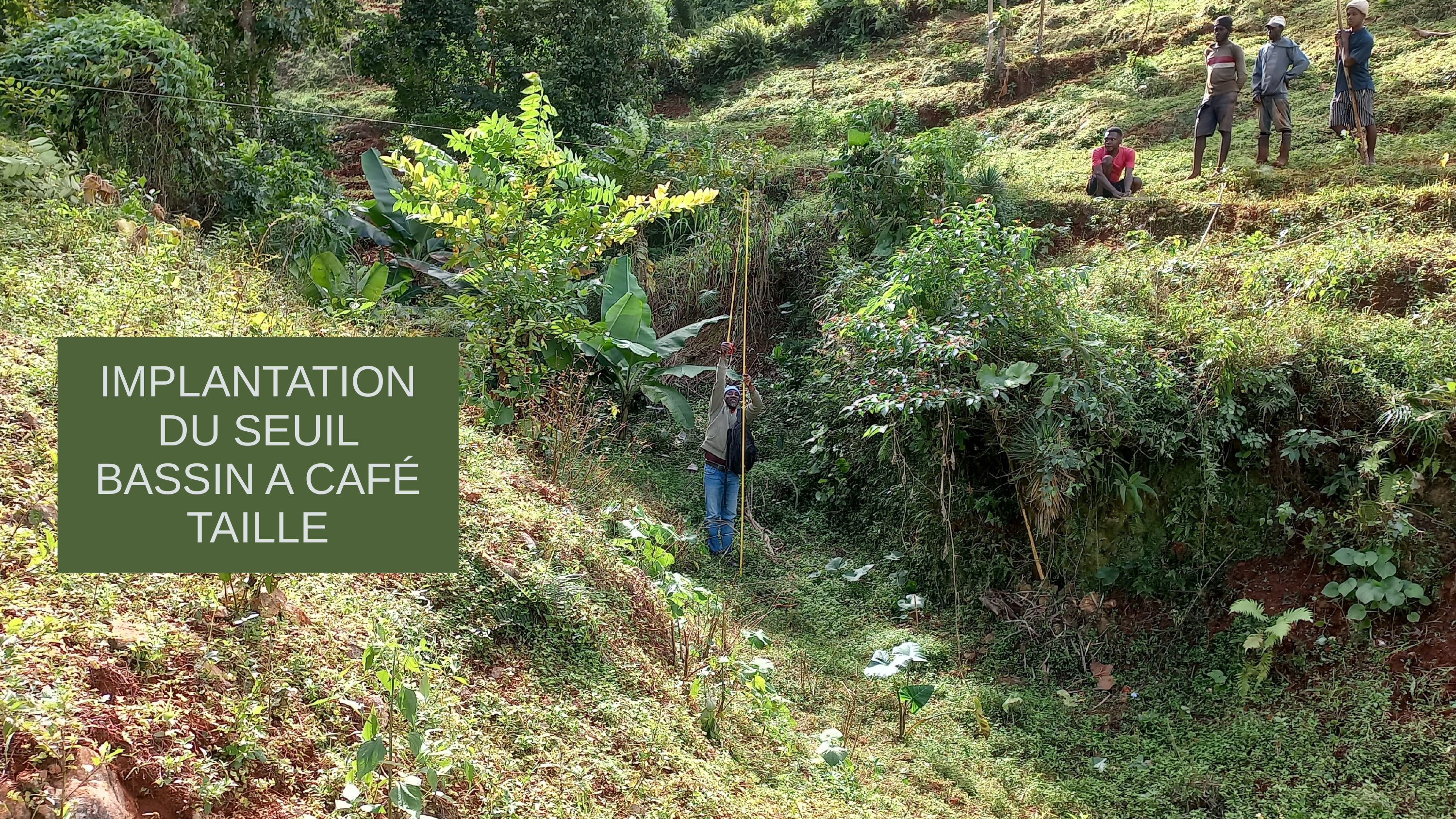

IMPLANTATION DU SEUIL BASSIN A CAFÉ TAILLE